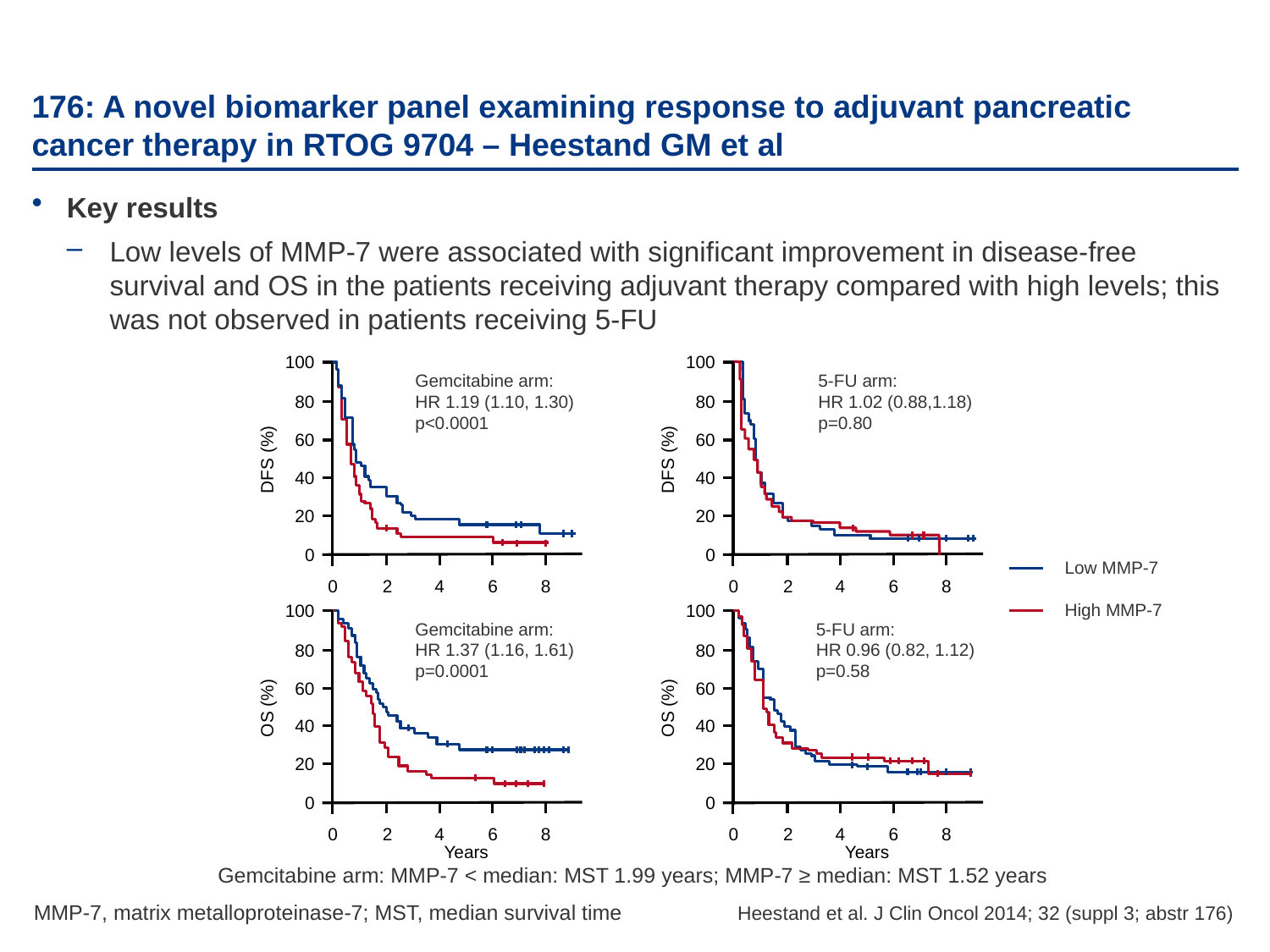

# 176: A novel biomarker panel examining response to adjuvant pancreatic cancer therapy in RTOG 9704 – Heestand GM et al
Key results
Low levels of MMP-7 were associated with significant improvement in disease-free survival and OS in the patients receiving adjuvant therapy compared with high levels; this was not observed in patients receiving 5-FU
100
100

Gemcitabine arm:
HR 1.19 (1.10, 1.30)
p<0.0001
5-FU arm:
HR 1.02 (0.88,1.18)
p=0.80
80
80
60
60
DFS (%)
DFS (%)
40
40
20
20
0
0
Low MMP-7

High MMP-7
0
2
4
6
8
0
2
4
6
8
100
100

Gemcitabine arm:
HR 1.37 (1.16, 1.61)
p=0.0001
5-FU arm:
HR 0.96 (0.82, 1.12)
p=0.58
80
80
60
60
OS (%)
OS (%)
40
40
20
20
0
0
0
2
4
6
8
0
2
4
6
8
Years
Years
Gemcitabine arm: MMP-7 < median: MST 1.99 years; MMP-7 ≥ median: MST 1.52 years
Heestand et al. J Clin Oncol 2014; 32 (suppl 3; abstr 176)
MMP-7, matrix metalloproteinase-7; MST, median survival time